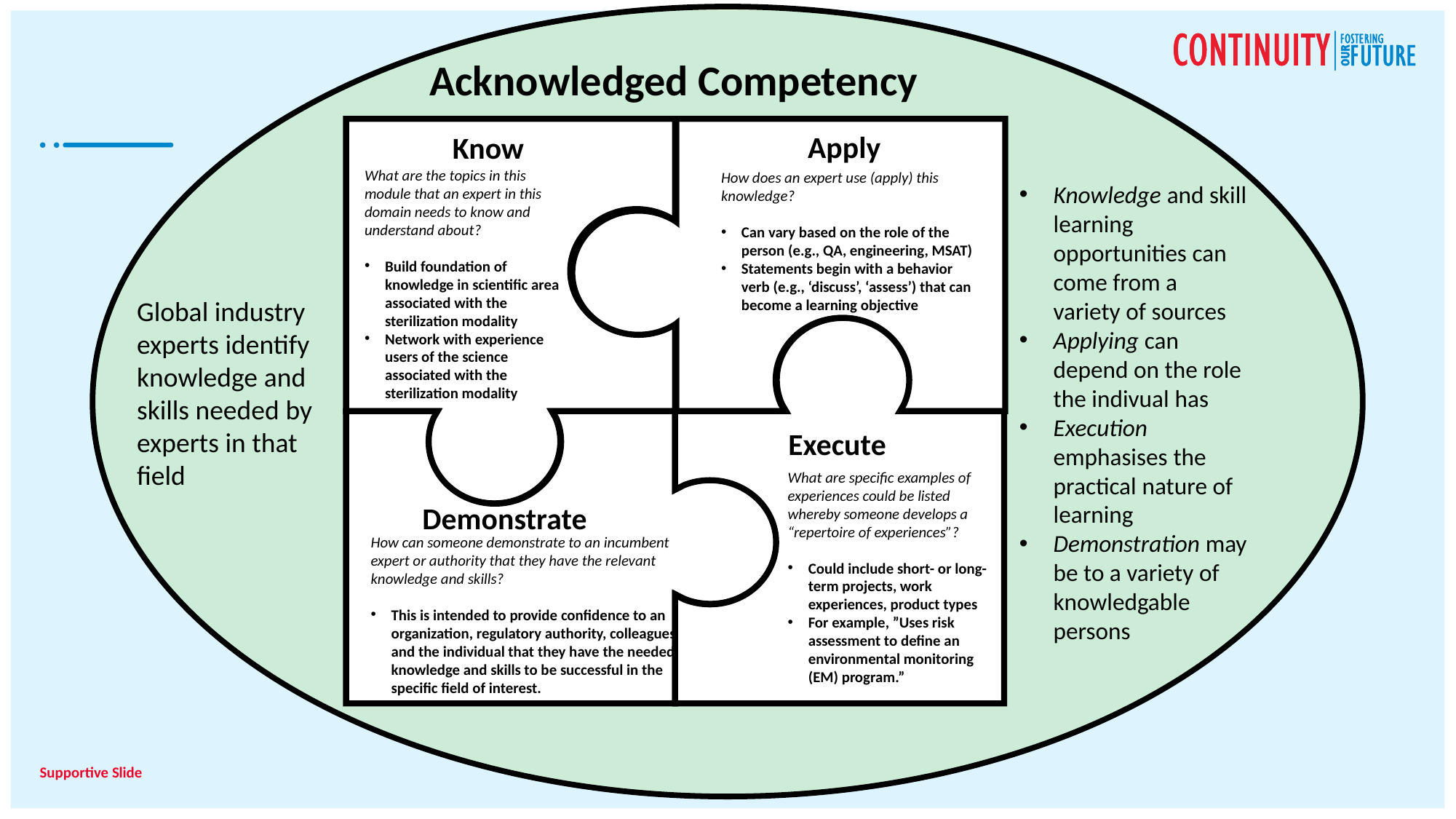

Acknowledged Competency

Apply
Know

What are the topics in this module that an expert in this domain needs to know and understand about?

Build foundation of knowledge in scientific area associated with the sterilization modality
Network with experience users of the science associated with the sterilization modality

How does an expert use (apply) this knowledge?

Can vary based on the role of the person (e.g., QA, engineering, MSAT)
Statements begin with a behavior verb (e.g., ‘discuss’, ‘assess’) that can become a learning objective

Execute

What are specific examples of experiences could be listed whereby someone develops a “repertoire of experiences”?

Could include short- or long-term projects, work experiences, product types
For example, ”Uses risk assessment to define an environmental monitoring (EM) program.”

Demonstrate
How can someone demonstrate to an incumbent expert or authority that they have the relevant knowledge and skills?

This is intended to provide confidence to an organization, regulatory authority, colleagues and the individual that they have the needed knowledge and skills to be successful in the specific field of interest.
Knowledge and skill learning opportunities can come from a variety of sources
Applying can depend on the role the indivual has
Execution emphasises the practical nature of learning
Demonstration may be to a variety of knowledgable persons

Global industry experts identify knowledge and skills needed by experts in that field
Supportive Slide